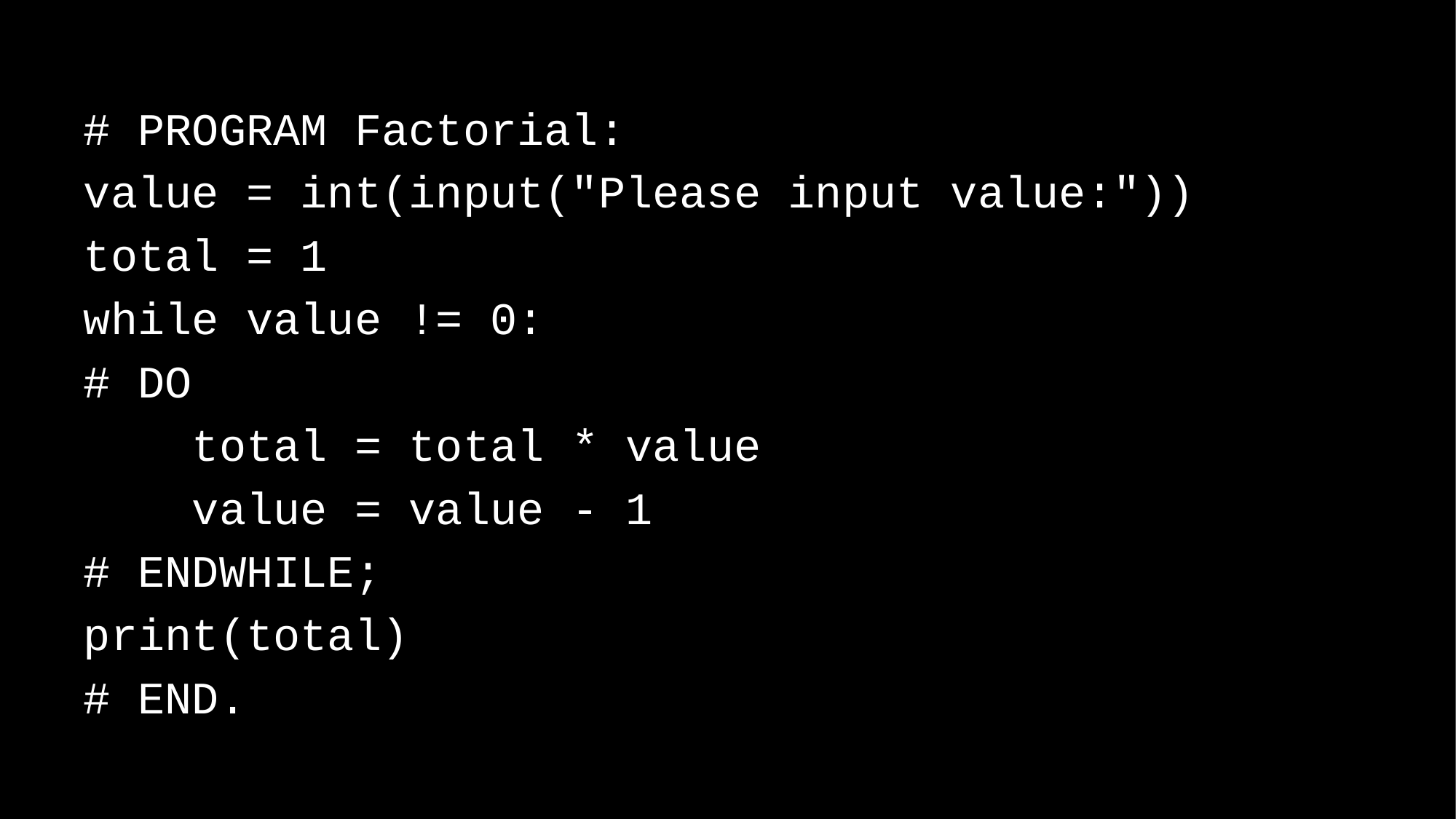

# PROGRAM Factorial:
value = int(input("Please input value:"))
total = 1
while value != 0:
# DO
    total = total * value
    value = value - 1
# ENDWHILE;
print(total)
# END.